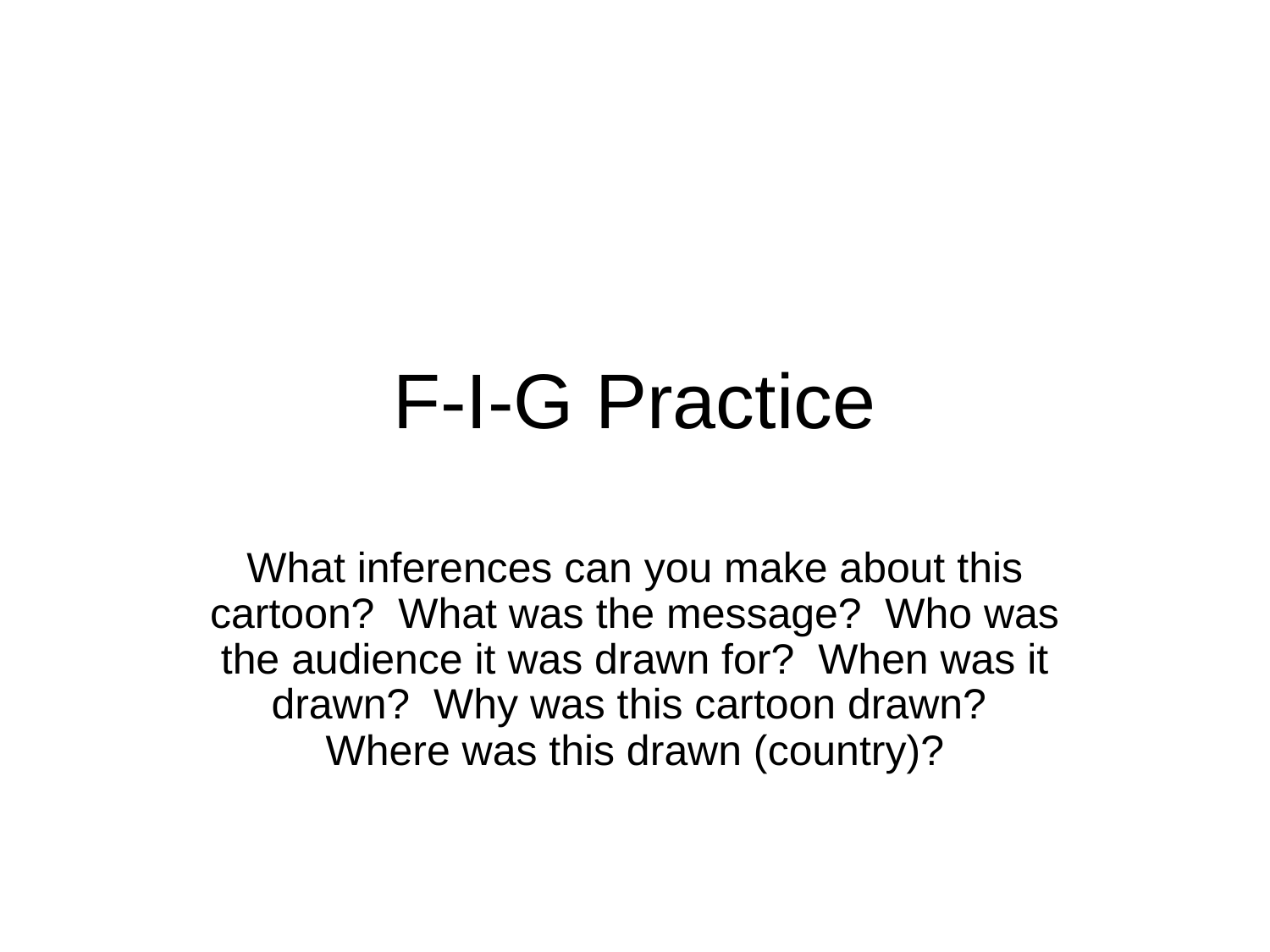

# F-I-G Practice
What inferences can you make about this cartoon?  What was the message?  Who was the audience it was drawn for?  When was it drawn?  Why was this cartoon drawn?  Where was this drawn (country)?